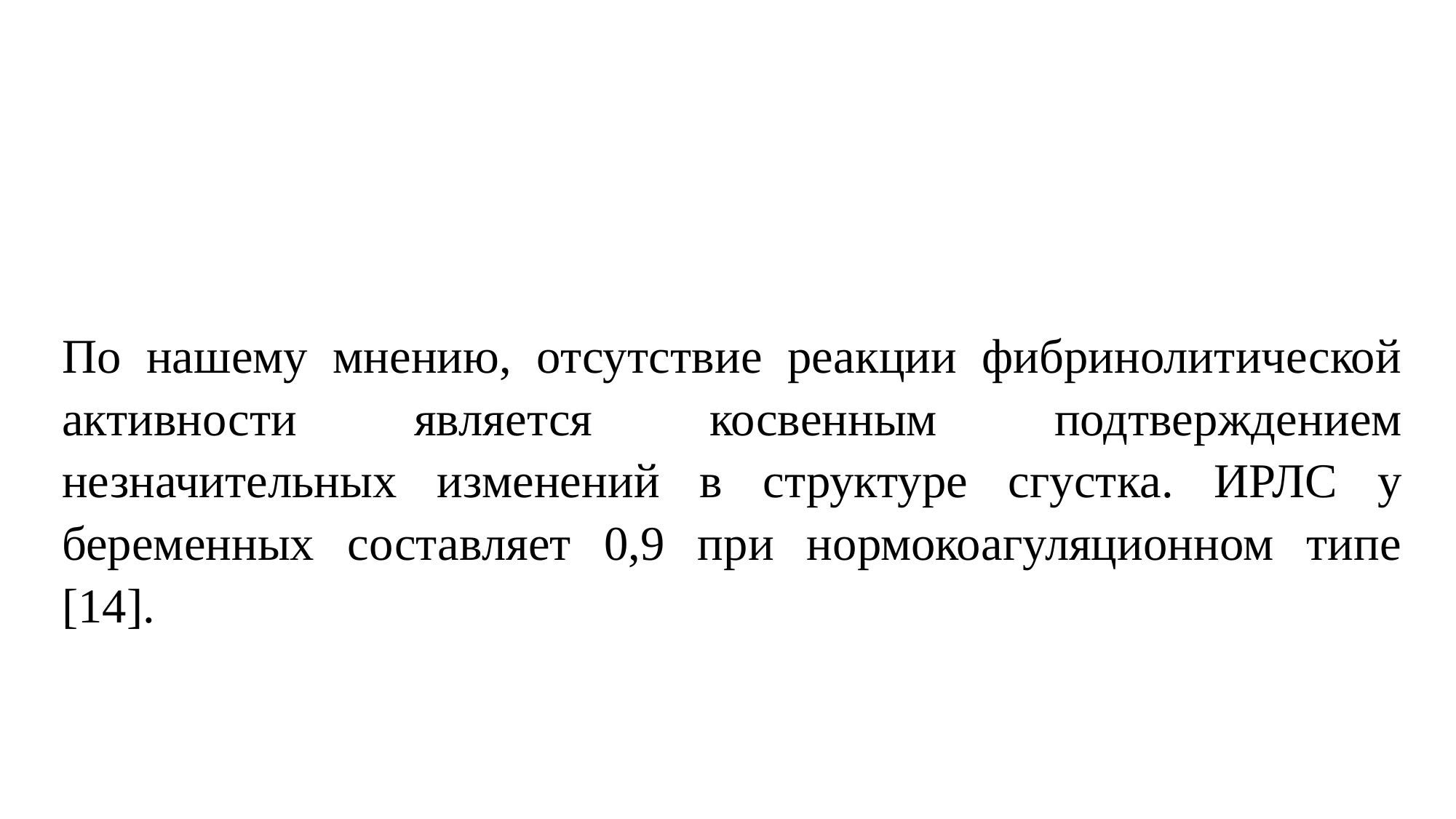

По нашему мнению, отсутствие реакции фибринолитической активности является косвенным подтверждением незначительных изменений в структуре сгустка. ИРЛС у беременных составляет 0,9 при нормокоагуляционном типе [14].